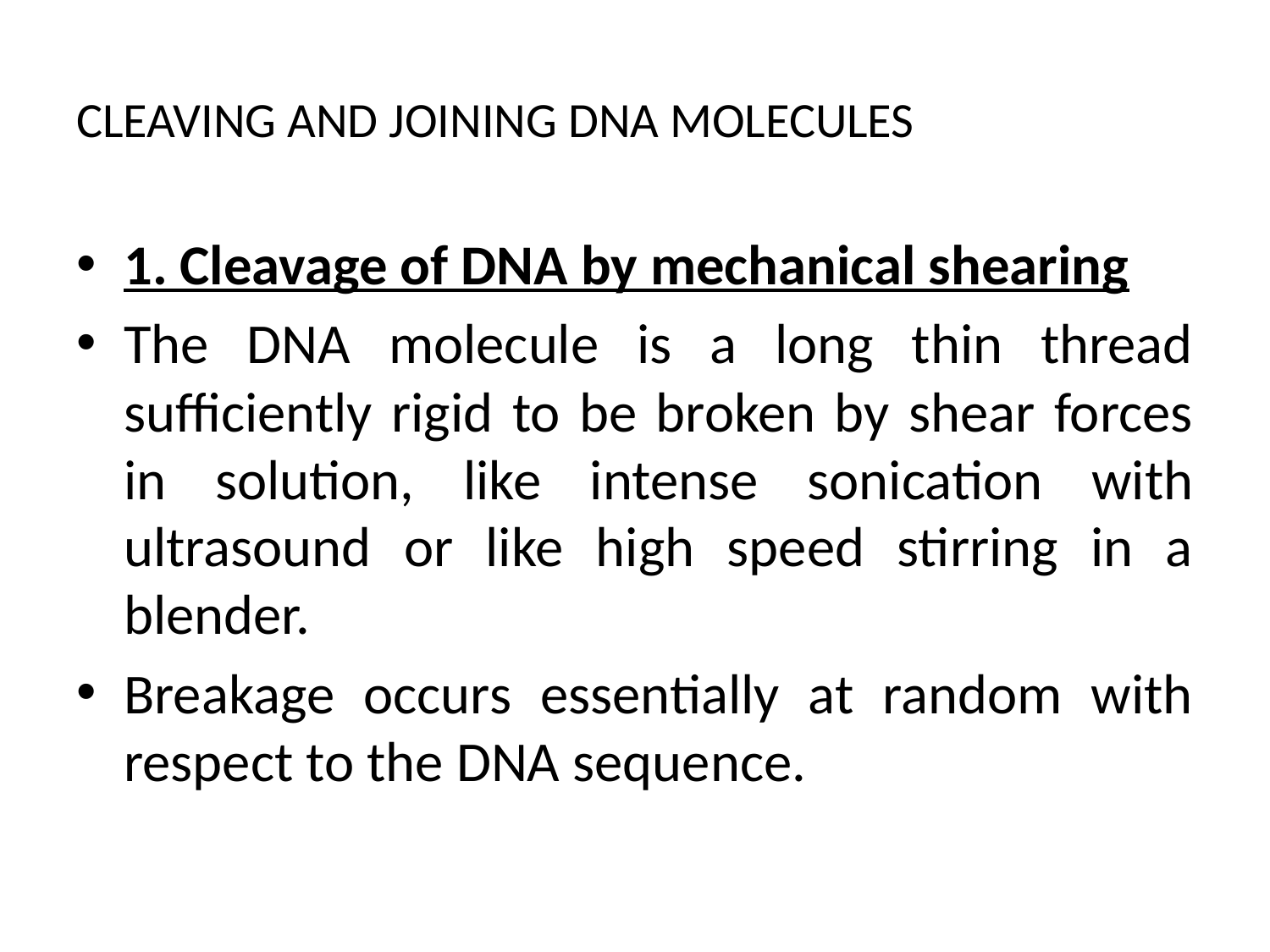

# CLEAVING AND JOINING DNA MOLECULES
1. Cleavage of DNA by mechanical shearing
The DNA molecule is a long thin thread sufficiently rigid to be broken by shear forces in solution, like intense sonication with ultrasound or like high speed stirring in a blender.
Breakage occurs essentially at random with respect to the DNA sequence.